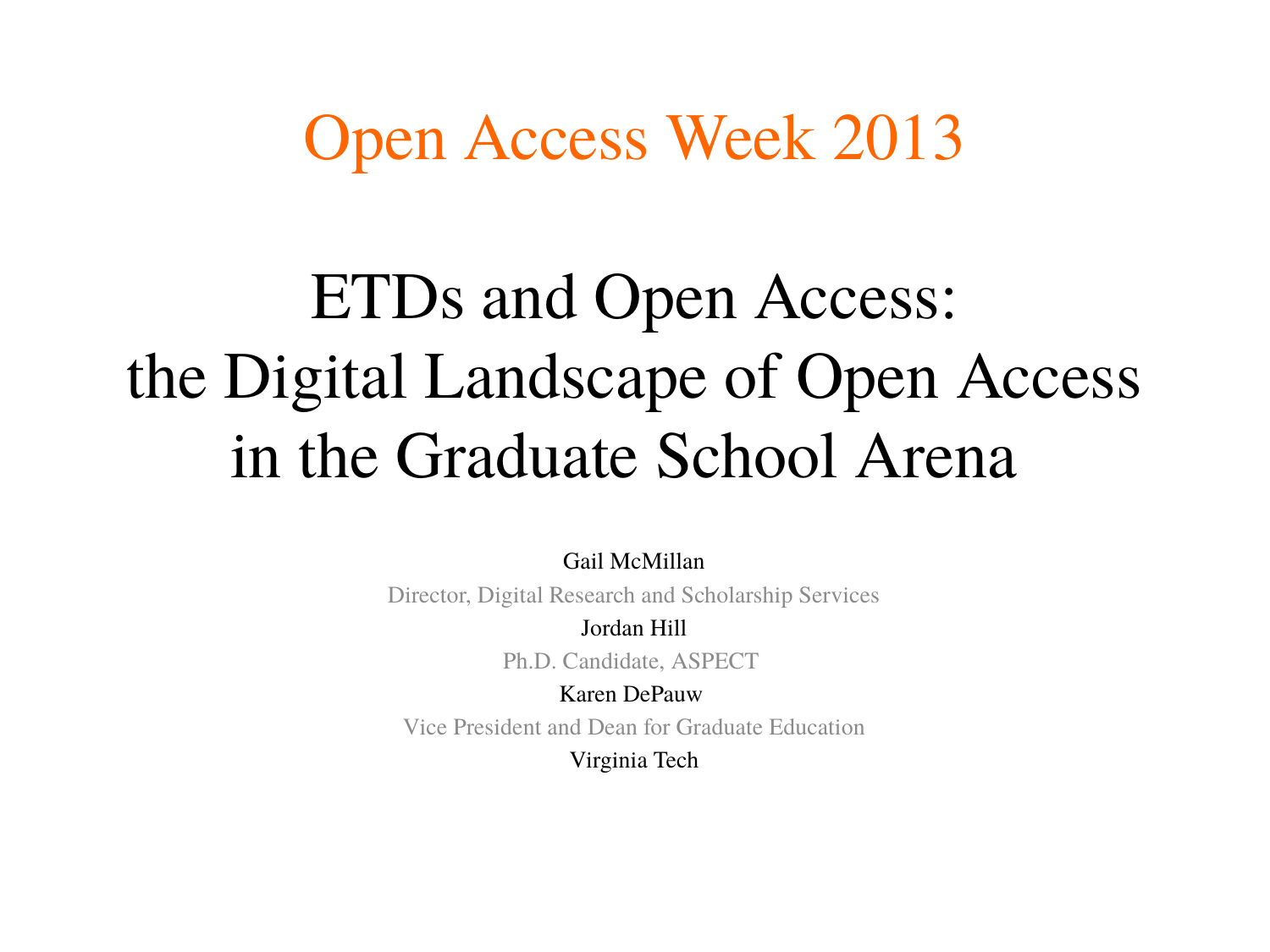

# Open Access Week 2013 ETDs and Open Access: the Digital Landscape of Open Access in the Graduate School Arena
Gail McMillan
Director, Digital Research and Scholarship Services
Jordan Hill
Ph.D. Candidate, ASPECT
Karen DePauw
Vice President and Dean for Graduate Education
Virginia Tech